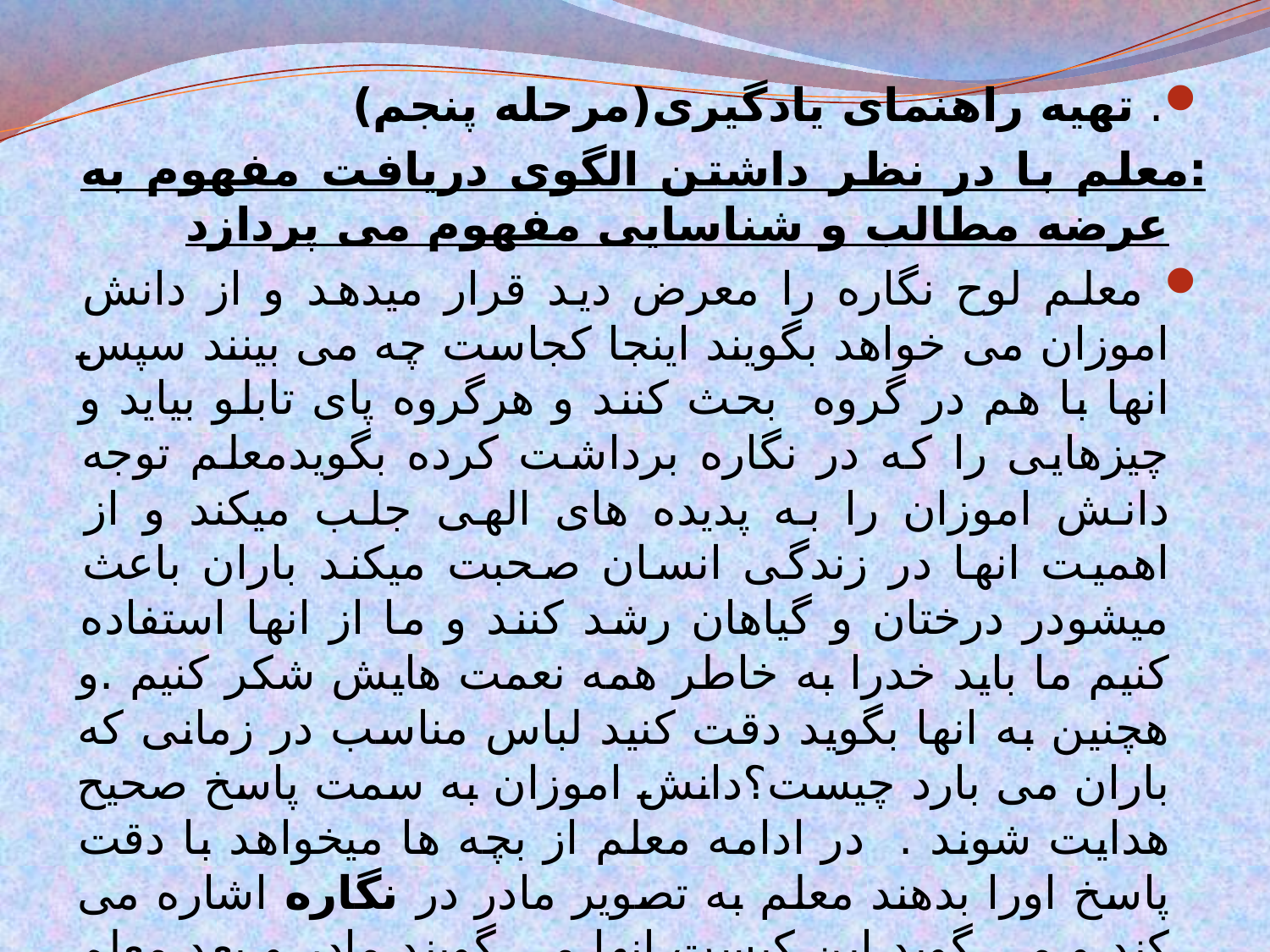

. تهیه راهنمای یادگیری(مرحله پنجم)
:معلم با در نظر داشتن الگوی دریافت مفهوم به عرضه مطالب و شناسایی مفهوم می پردازد
 معلم لوح نگاره را معرض دید قرار میدهد و از دانش اموزان می خواهد بگویند اینجا کجاست چه می بینند سپس انها با هم در گروه  بحث کنند و هرگروه پای تابلو بیاید و چیزهایی را که در نگاره برداشت کرده بگویدمعلم توجه دانش اموزان را به پدیده های الهی جلب میکند و از اهمیت انها در زندگی انسان صحبت میکند باران باعث میشودر درختان و گیاهان رشد کنند و ما از انها استفاده کنیم ما باید خدرا به خاطر همه نعمت هایش شکر کنیم .و هچنین به انها بگوید دقت کنید لباس مناسب در زمانی که باران می بارد چیست؟دانش اموزان به سمت پاسخ صحیح هدایت شوند .  در ادامه معلم از بچه ها میخواهد با دقت پاسخ اورا بدهند معلم به تصویر مادر در نگاره اشاره می کند و می گوید این کیست انها می گویند مادر و بعد معلم به زیر نگاره مادر اشاره میکند و میگوید این کیست ؟